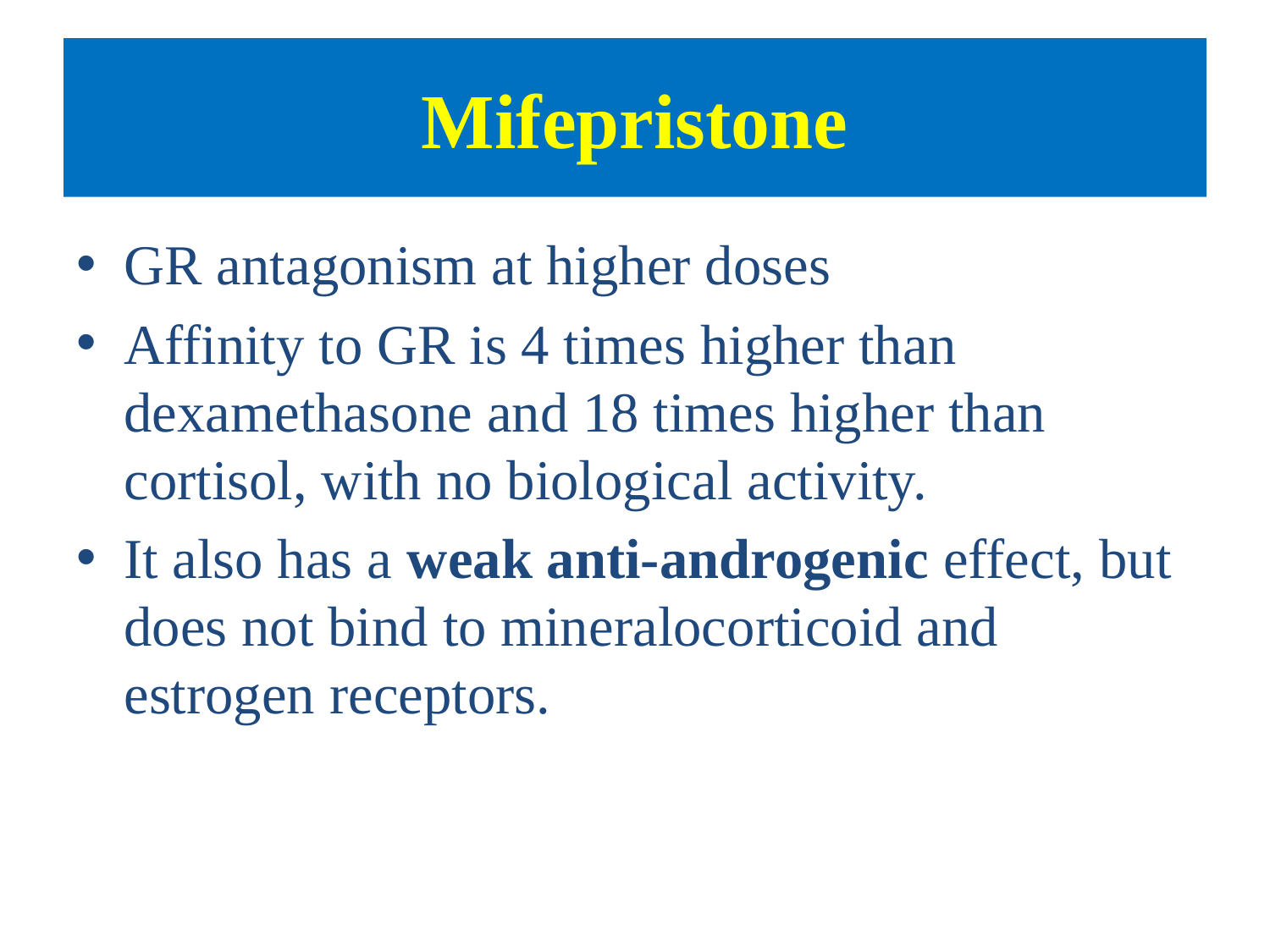

# Mifepristone
GR antagonism at higher doses
Affinity to GR is 4 times higher than dexamethasone and 18 times higher than cortisol, with no biological activity.
It also has a weak anti-androgenic effect, but does not bind to mineralocorticoid and estrogen receptors.